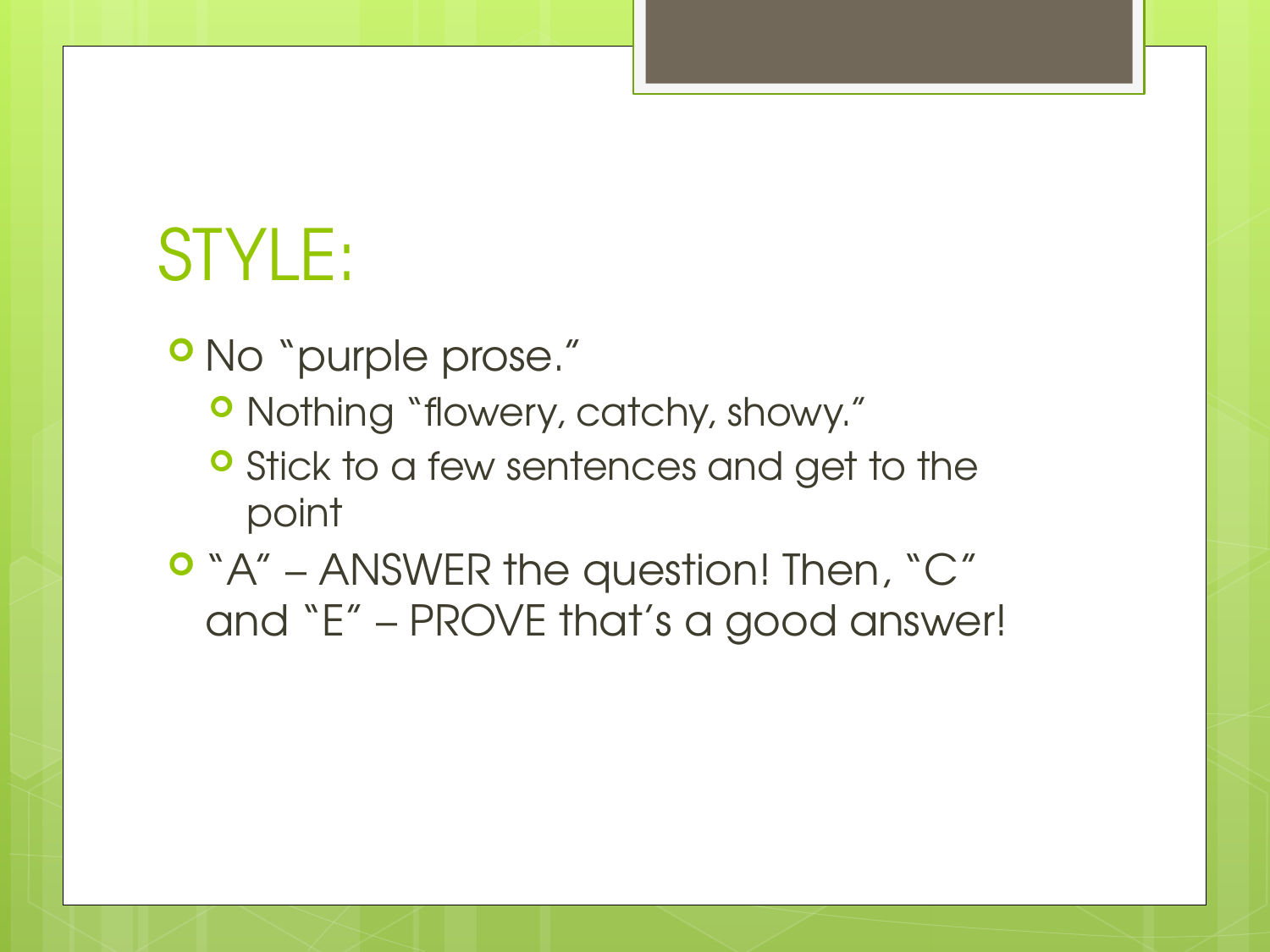

# STYLE:
No “purple prose.”
Nothing “flowery, catchy, showy.”
Stick to a few sentences and get to the point
“A” – ANSWER the question! Then, “C” and “E” – PROVE that’s a good answer!